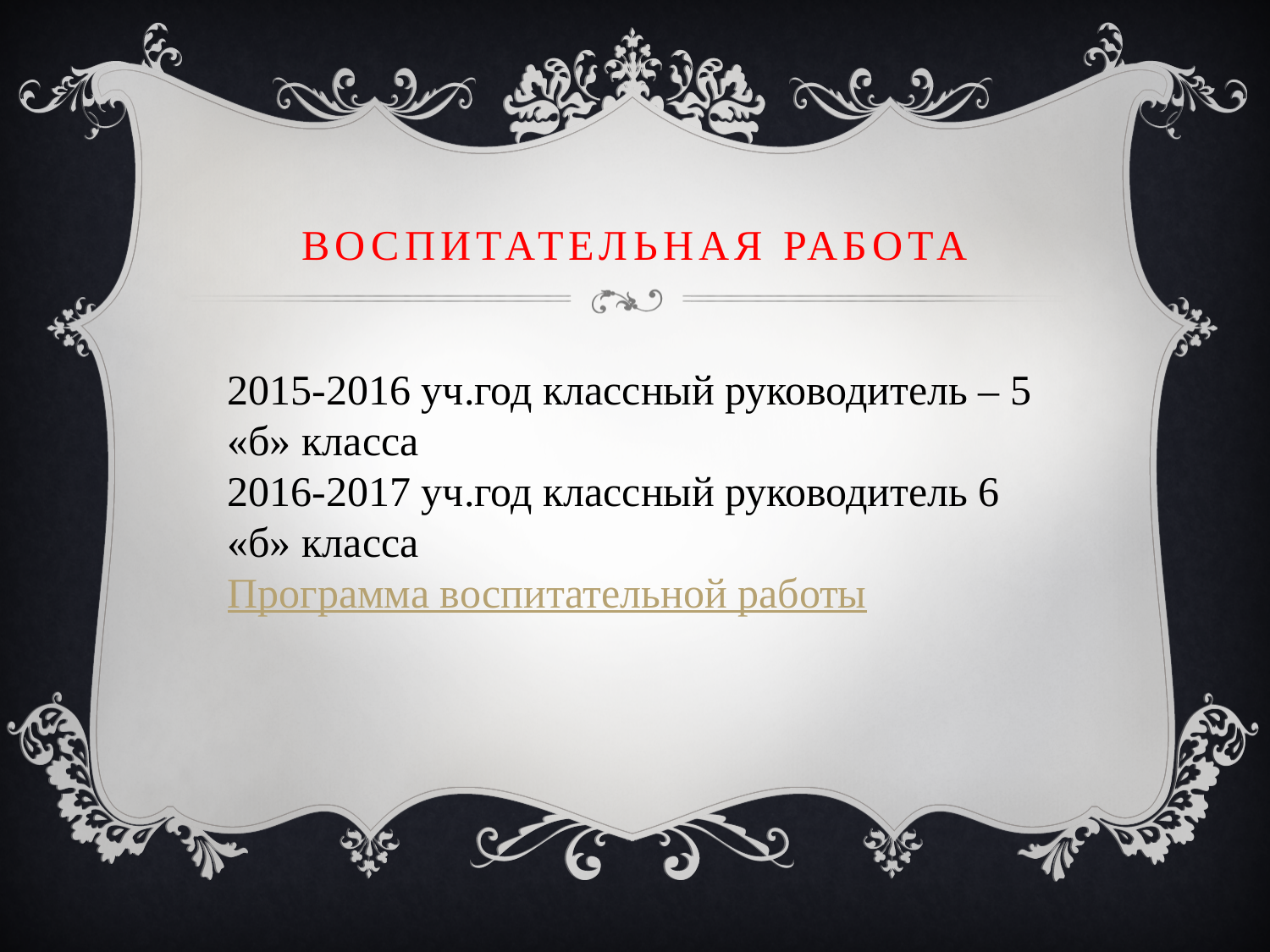

# Воспитательная работа
2015-2016 уч.год классный руководитель – 5 «б» класса
2016-2017 уч.год классный руководитель 6 «б» класса
Программа воспитательной работы